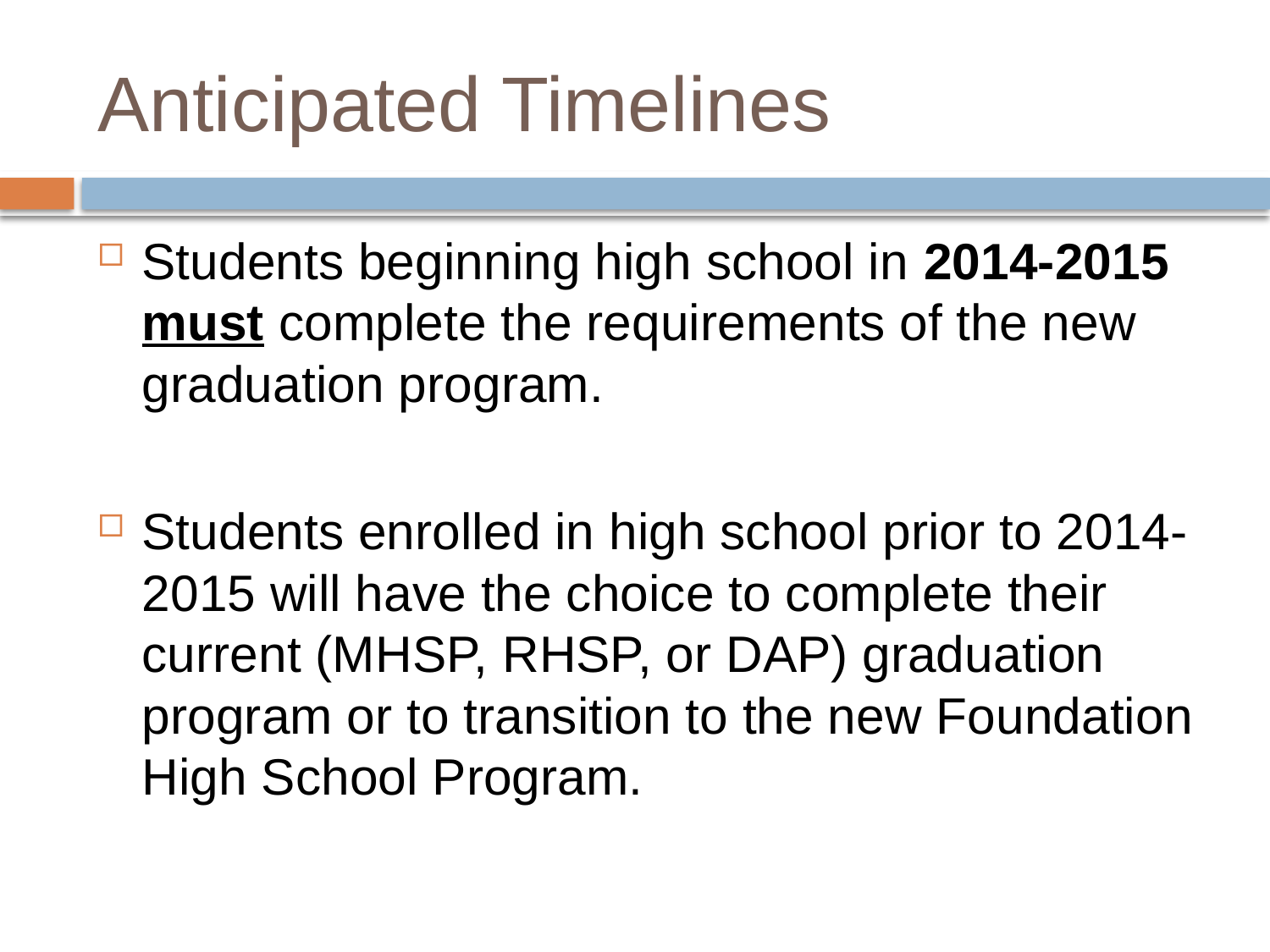

# Anticipated Timelines
Students beginning high school in 2014-2015 must complete the requirements of the new graduation program.

Students enrolled in high school prior to 2014-2015 will have the choice to complete their current (MHSP, RHSP, or DAP) graduation program or to transition to the new Foundation High School Program.